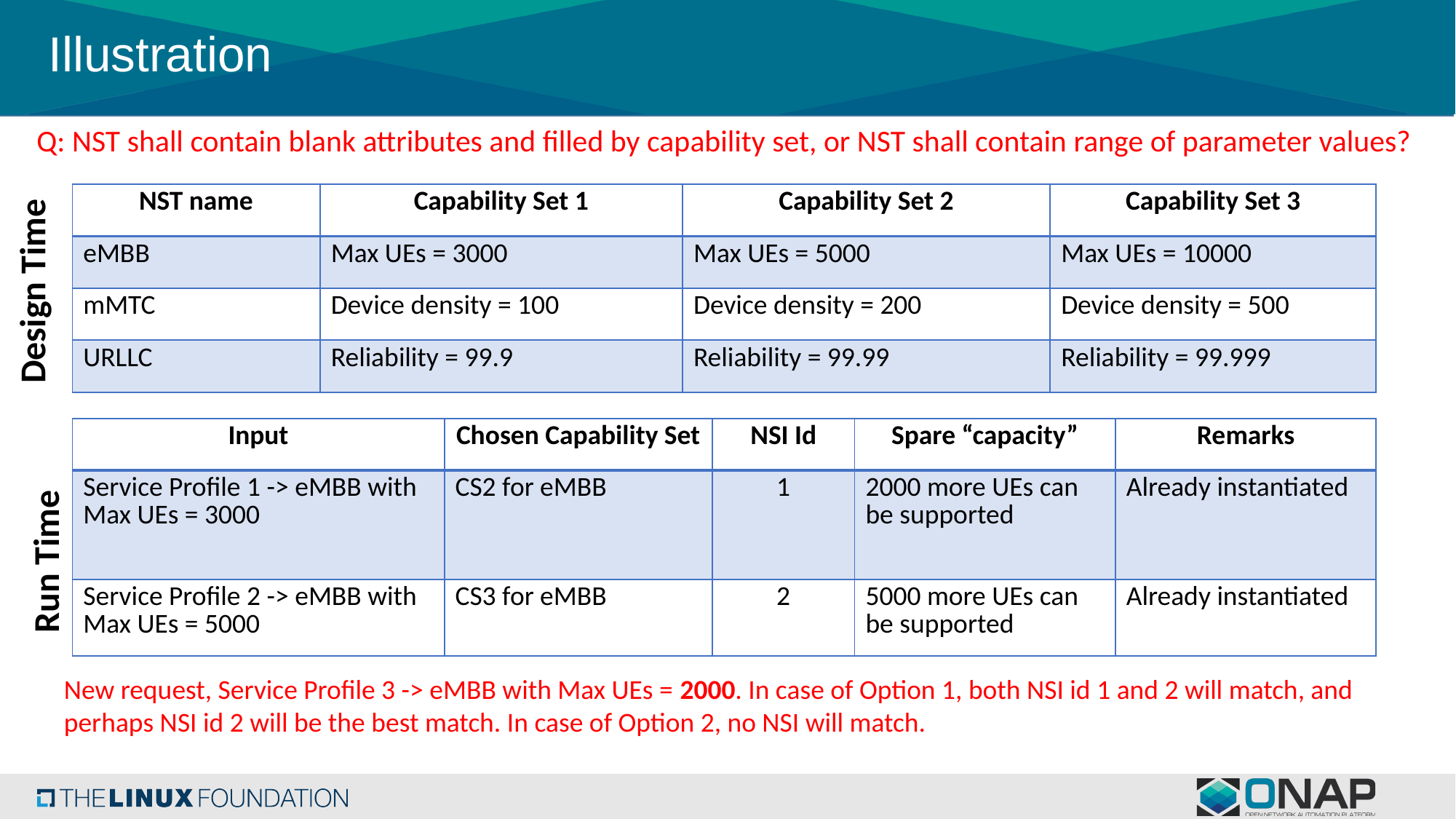

# Illustration
Q: NST shall contain blank attributes and filled by capability set, or NST shall contain range of parameter values?
| NST name | Capability Set 1 | Capability Set 2 | Capability Set 3 |
| --- | --- | --- | --- |
| eMBB | Max UEs = 3000 | Max UEs = 5000 | Max UEs = 10000 |
| mMTC | Device density = 100 | Device density = 200 | Device density = 500 |
| URLLC | Reliability = 99.9 | Reliability = 99.99 | Reliability = 99.999 |
Design Time
| Input | Chosen Capability Set | NSI Id | Spare “capacity” | Remarks |
| --- | --- | --- | --- | --- |
| Service Profile 1 -> eMBB with Max UEs = 3000 | CS2 for eMBB | 1 | 2000 more UEs can be supported | Already instantiated |
| Service Profile 2 -> eMBB with Max UEs = 5000 | CS3 for eMBB | 2 | 5000 more UEs can be supported | Already instantiated |
Run Time
New request, Service Profile 3 -> eMBB with Max UEs = 2000. In case of Option 1, both NSI id 1 and 2 will match, and perhaps NSI id 2 will be the best match. In case of Option 2, no NSI will match.